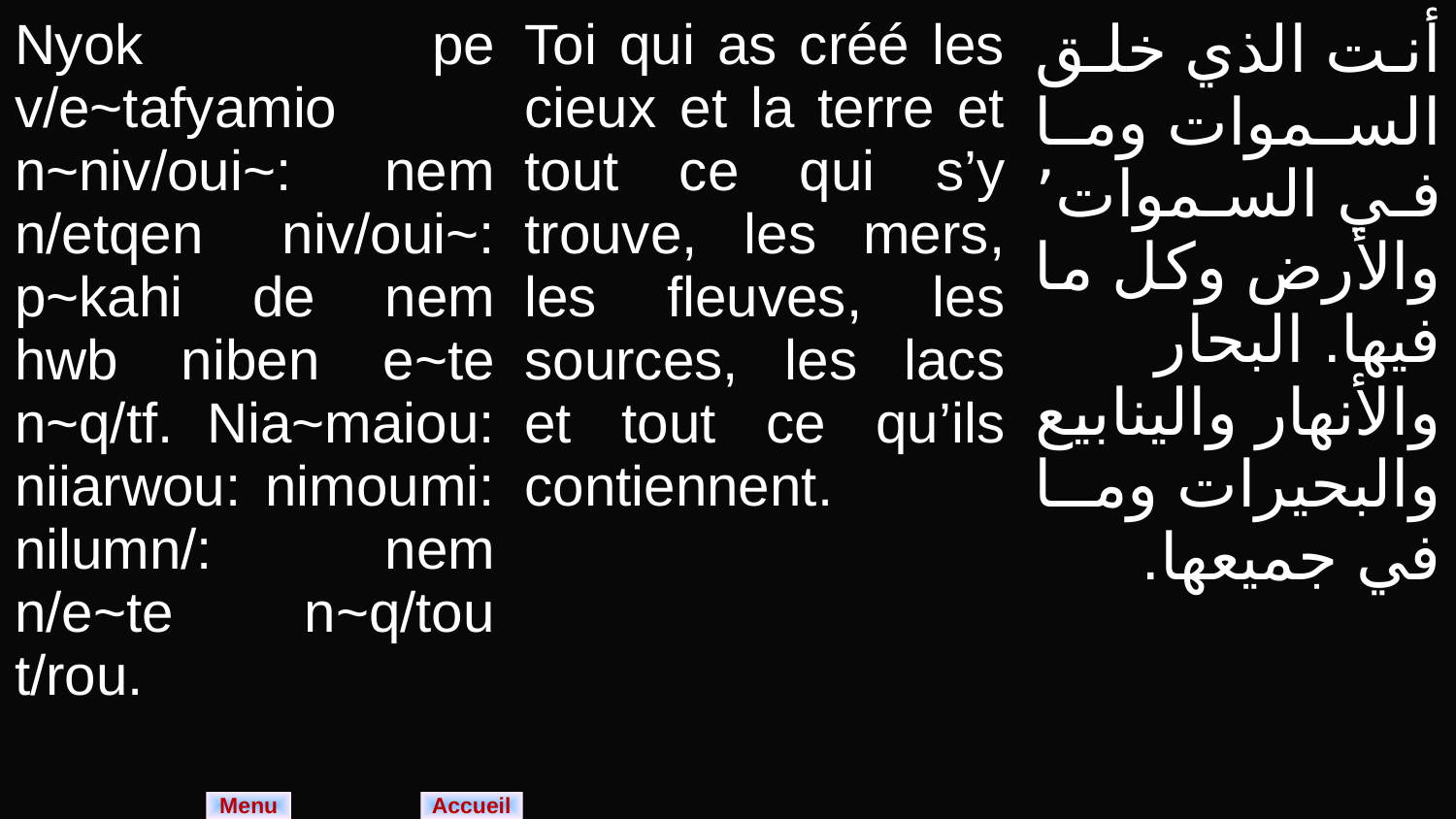

| Nyok pe v/e~tafyamio n~niv/oui~: nem n/etqen niv/oui~: p~kahi de nem hwb niben e~te n~q/tf. Nia~maiou: niiarwou: nimoumi: nilumn/: nem n/e~te n~q/tou t/rou. | Toi qui as créé les cieux et la terre et tout ce qui s’y trouve, les mers, les fleuves, les sources, les lacs et tout ce qu’ils contiennent. | أنت الذي خلق السموات وما في السموات٬ والأرض وكل ما فيها. البحار والأنهار والينابيع والبحيرات وما في جميعها. |
| --- | --- | --- |

Menu